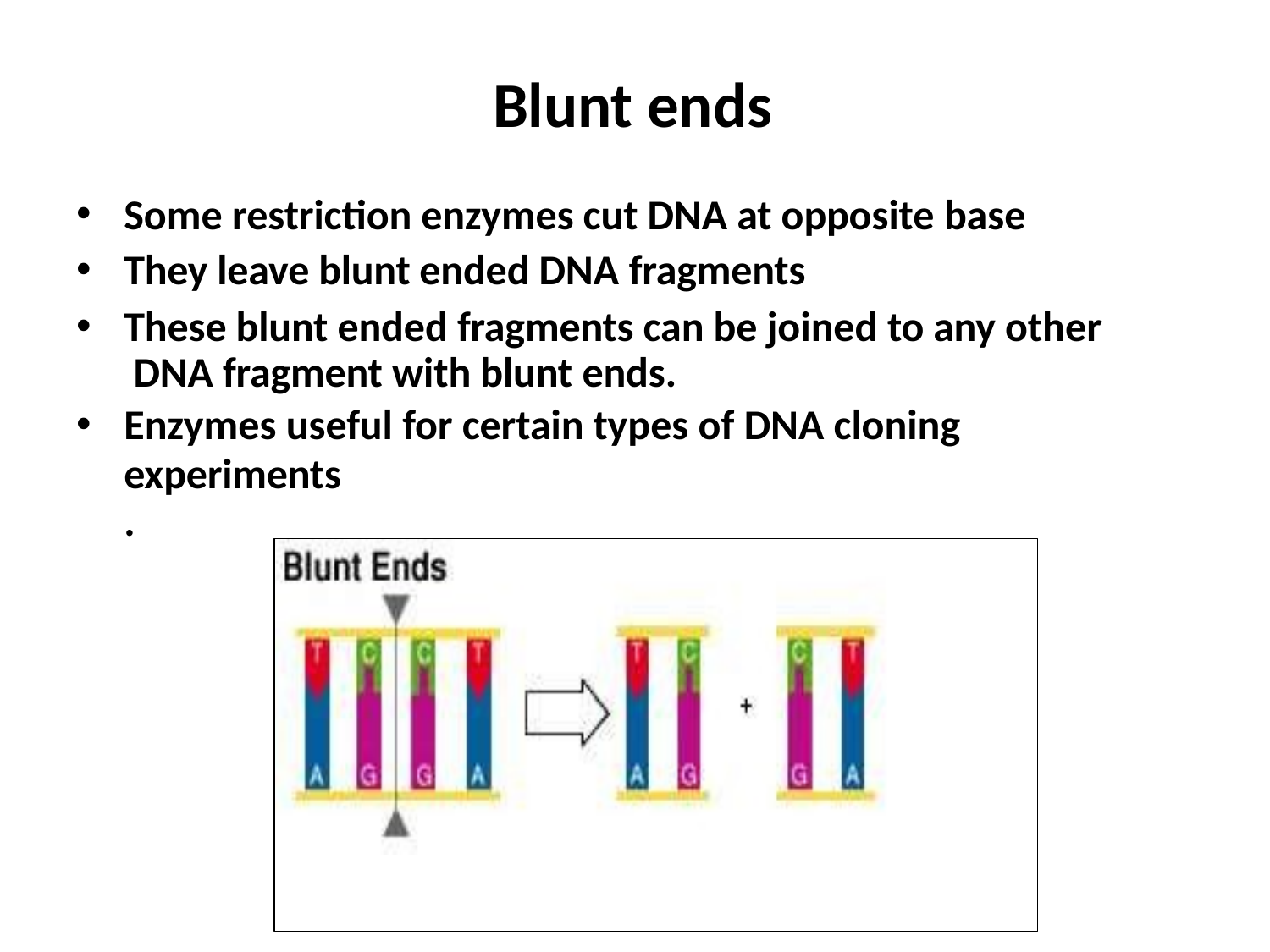

# Blunt ends
Some restriction enzymes cut DNA at opposite base
They leave blunt ended DNA fragments
These blunt ended fragments can be joined to any other  DNA fragment with blunt ends.
Enzymes useful for certain types of DNA cloning experiments
.